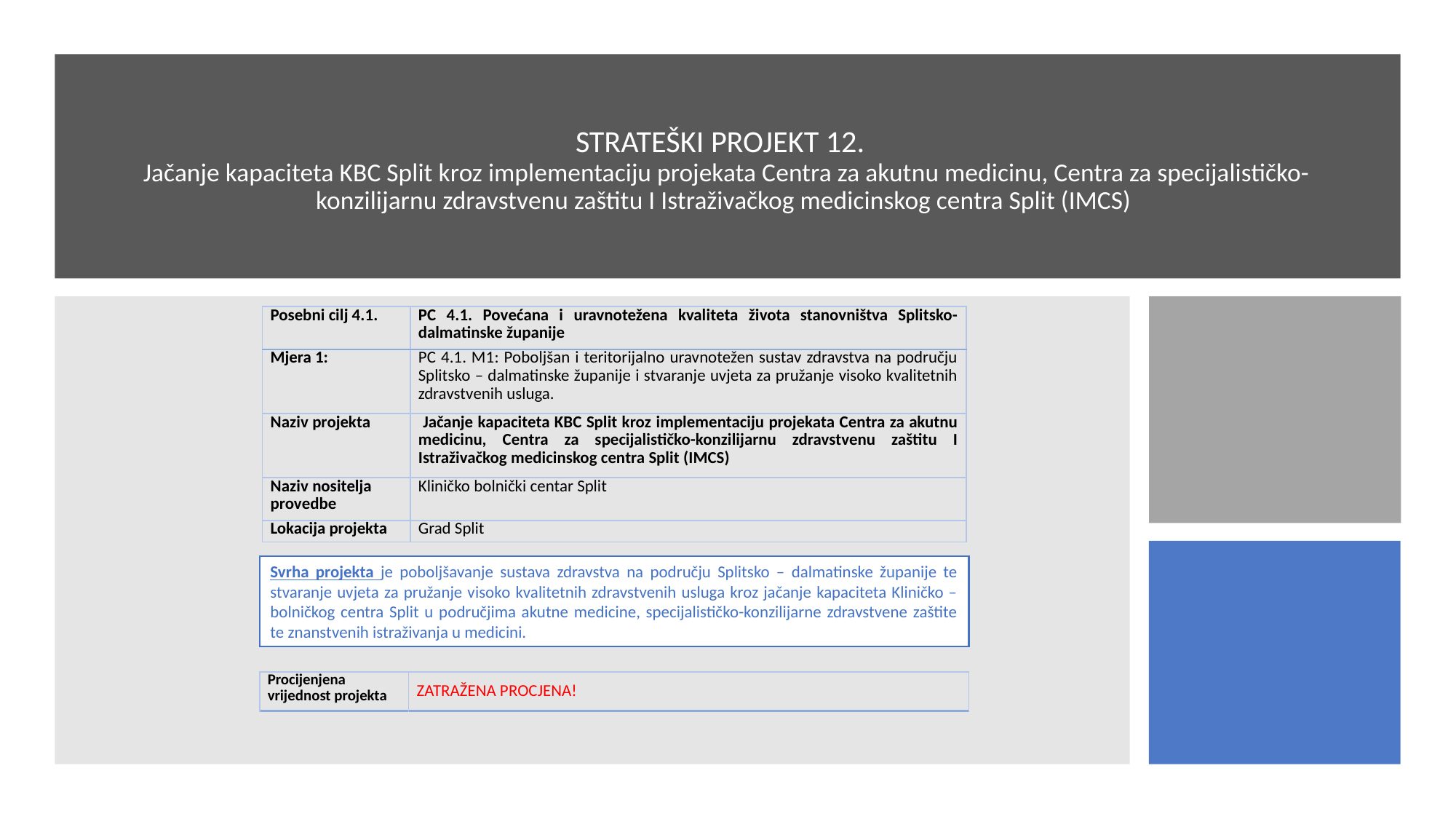

# STRATEŠKI PROJEKT 12. Jačanje kapaciteta KBC Split kroz implementaciju projekata Centra za akutnu medicinu, Centra za specijalističko-konzilijarnu zdravstvenu zaštitu I Istraživačkog medicinskog centra Split (IMCS)

| Posebni cilj 4.1. | PC 4.1. Povećana i uravnotežena kvaliteta života stanovništva Splitsko-dalmatinske županije |
| --- | --- |
| Mjera 1: | PC 4.1. M1: Poboljšan i teritorijalno uravnotežen sustav zdravstva na području Splitsko – dalmatinske županije i stvaranje uvjeta za pružanje visoko kvalitetnih zdravstvenih usluga. |
| Naziv projekta | Jačanje kapaciteta KBC Split kroz implementaciju projekata Centra za akutnu medicinu, Centra za specijalističko-konzilijarnu zdravstvenu zaštitu I Istraživačkog medicinskog centra Split (IMCS) |
| Naziv nositelja provedbe | Kliničko bolnički centar Split |
| Lokacija projekta | Grad Split |

Svrha projekta je poboljšavanje sustava zdravstva na području Splitsko – dalmatinske županije te stvaranje uvjeta za pružanje visoko kvalitetnih zdravstvenih usluga kroz jačanje kapaciteta Kliničko – bolničkog centra Split u područjima akutne medicine, specijalističko-konzilijarne zdravstvene zaštite te znanstvenih istraživanja u medicini.
| Procijenjena vrijednost projekta | ZATRAŽENA PROCJENA! |
| --- | --- |